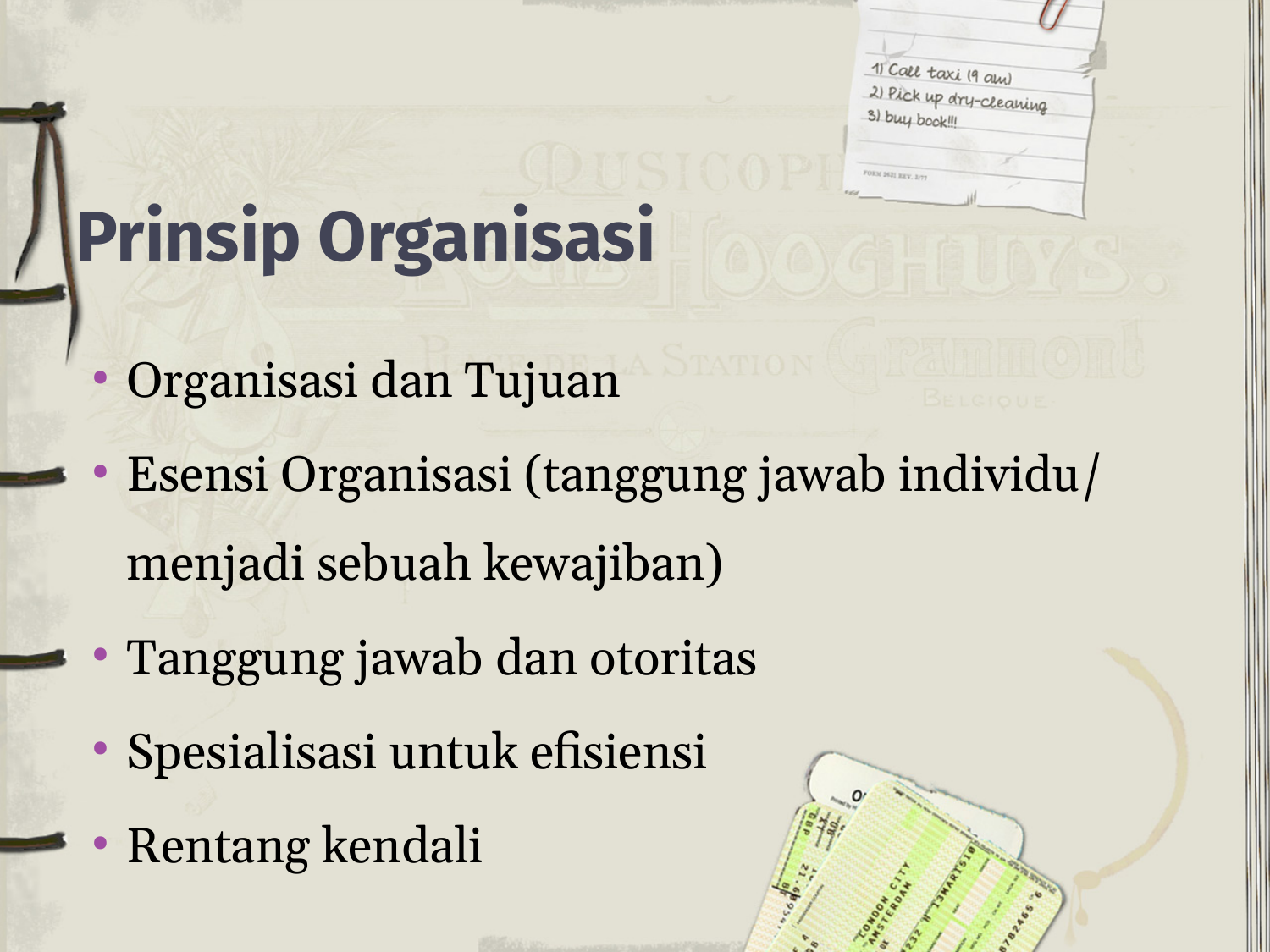

# Prinsip Organisasi
Organisasi dan Tujuan
Esensi Organisasi (tanggung jawab individu/ menjadi sebuah kewajiban)
Tanggung jawab dan otoritas
Spesialisasi untuk efisiensi
Rentang kendali